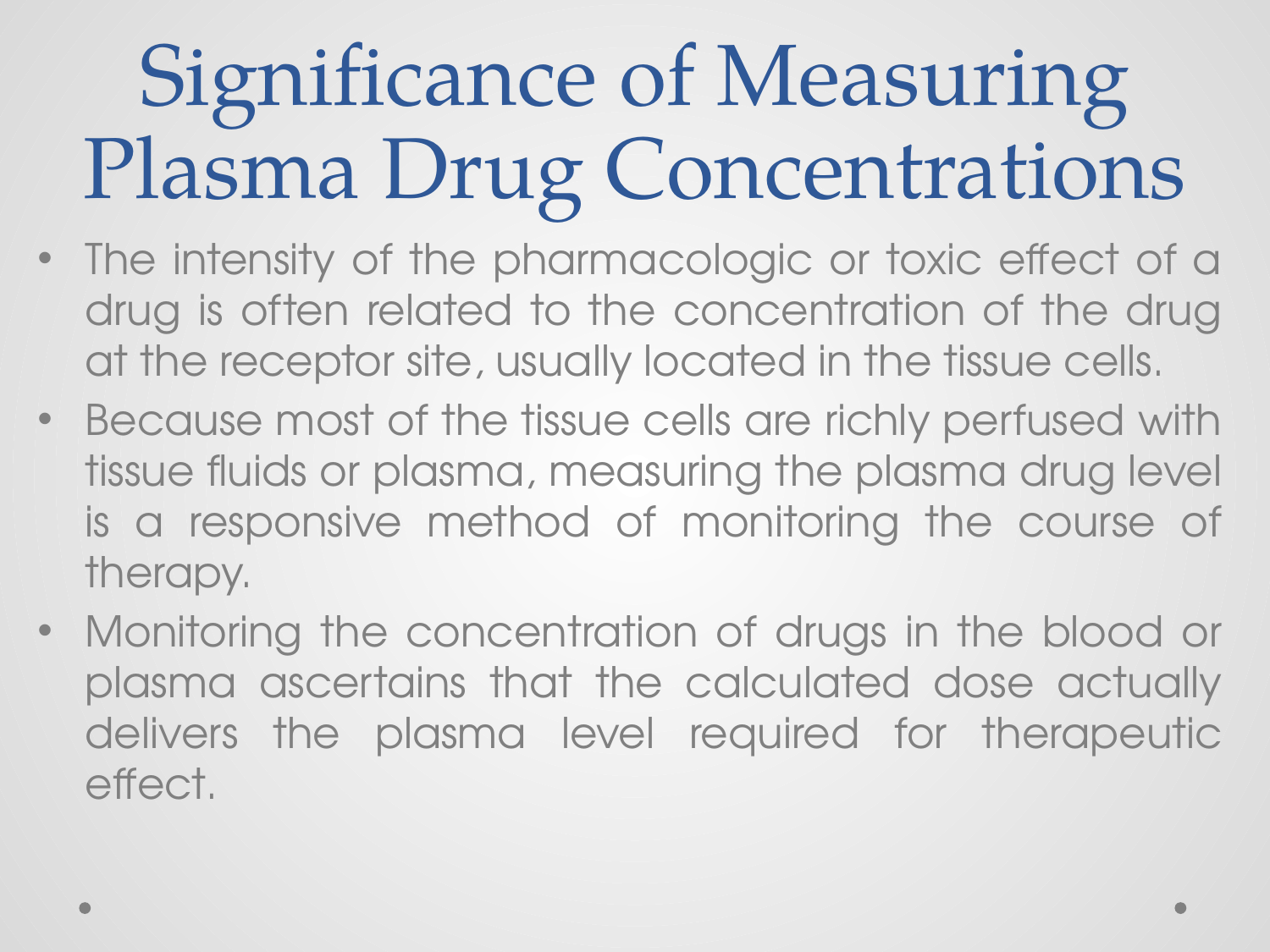

# Significance of Measuring Plasma Drug Concentrations
The intensity of the pharmacologic or toxic effect of a drug is often related to the concentration of the drug at the receptor site, usually located in the tissue cells.
Because most of the tissue cells are richly perfused with tissue fluids or plasma, measuring the plasma drug level is a responsive method of monitoring the course of therapy.
Monitoring the concentration of drugs in the blood or plasma ascertains that the calculated dose actually delivers the plasma level required for therapeutic effect.